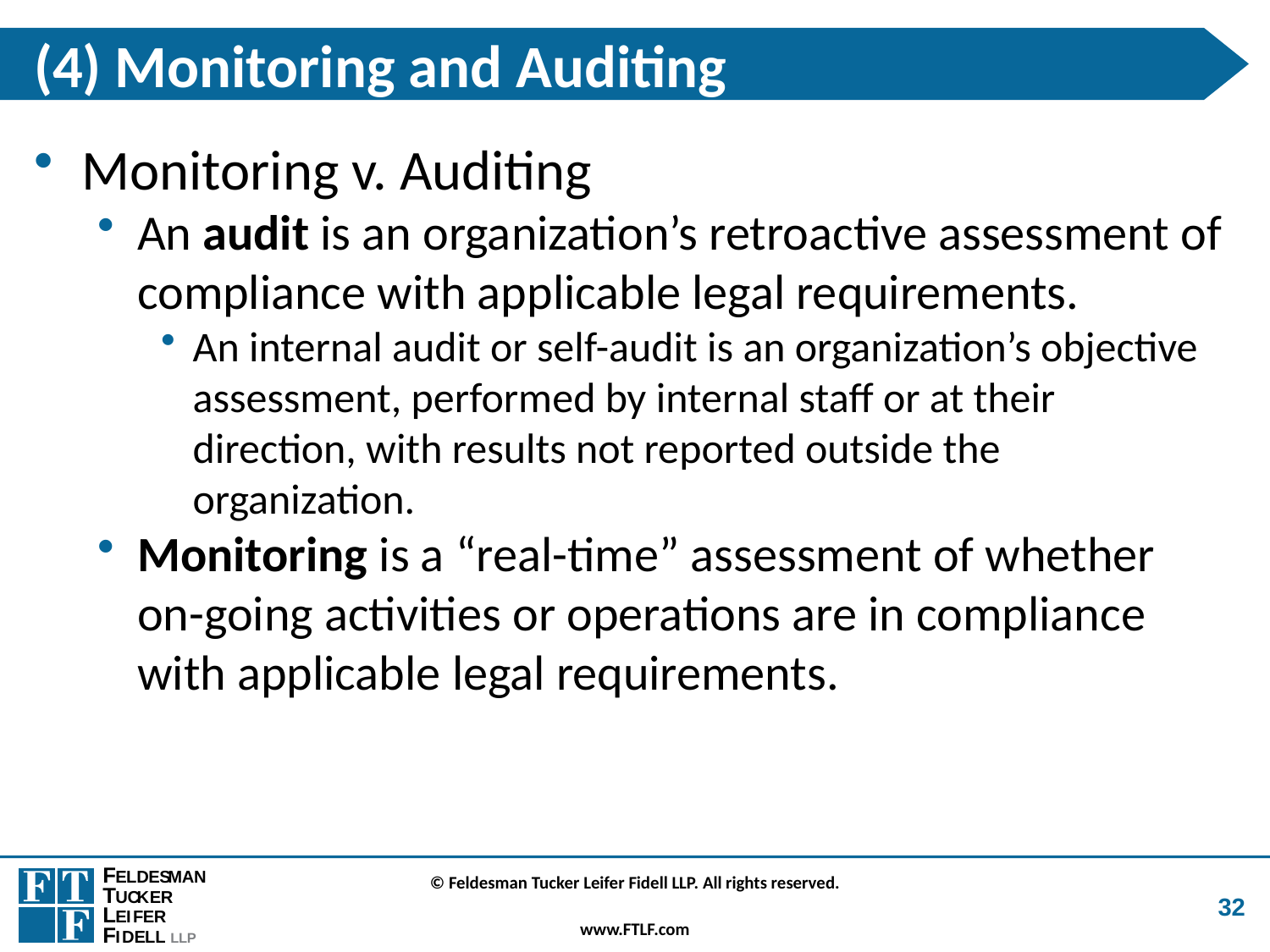

# (4) Monitoring and Auditing
Monitoring v. Auditing
An audit is an organization’s retroactive assessment of compliance with applicable legal requirements.
An internal audit or self-audit is an organization’s objective assessment, performed by internal staff or at their direction, with results not reported outside the organization.
Monitoring is a “real-time” assessment of whether on-going activities or operations are in compliance with applicable legal requirements.
32